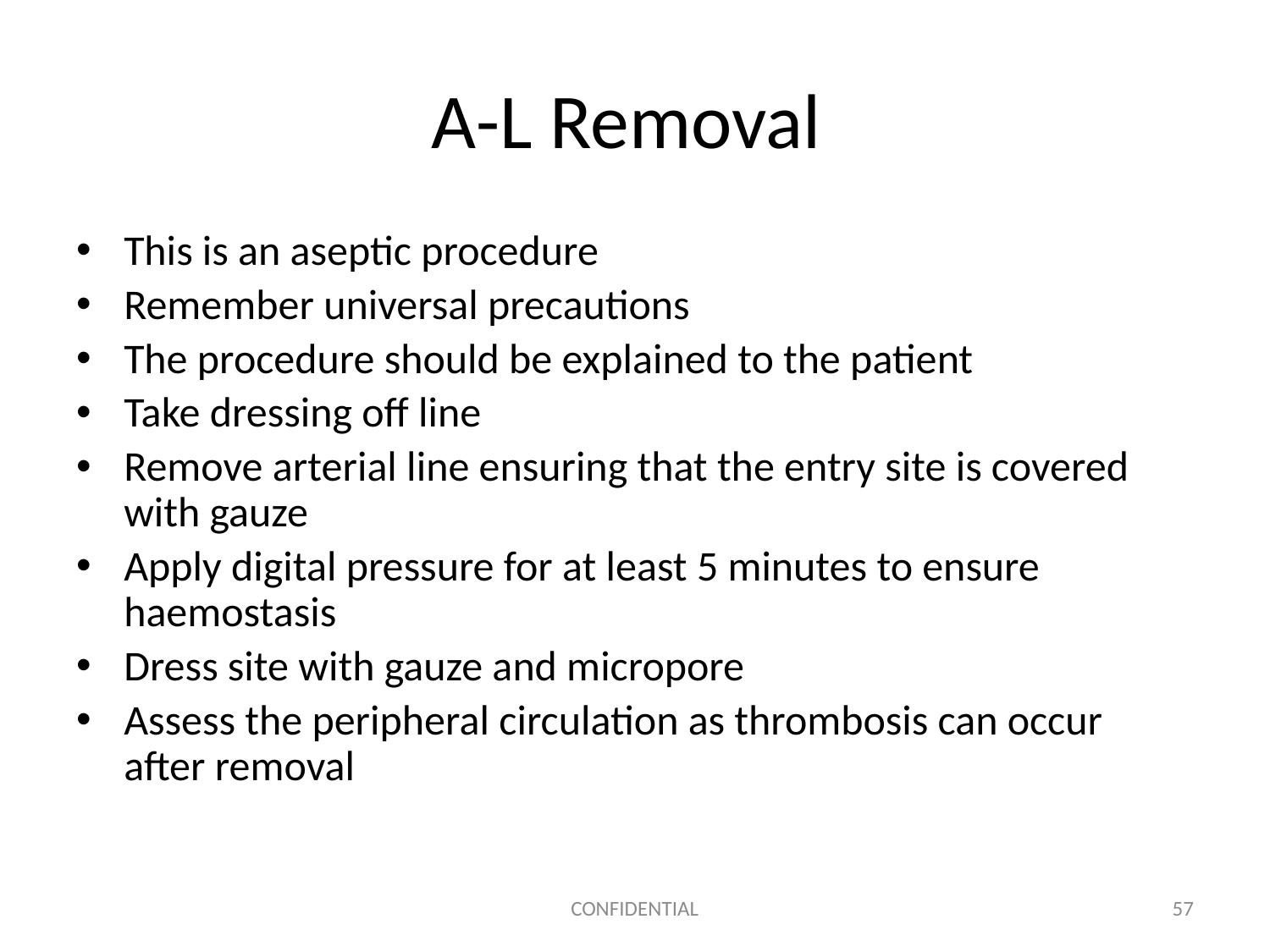

# A-L Removal
This is an aseptic procedure
Remember universal precautions
The procedure should be explained to the patient
Take dressing off line
Remove arterial line ensuring that the entry site is covered with gauze
Apply digital pressure for at least 5 minutes to ensure haemostasis
Dress site with gauze and micropore
Assess the peripheral circulation as thrombosis can occur after removal

CONFIDENTIAL
57